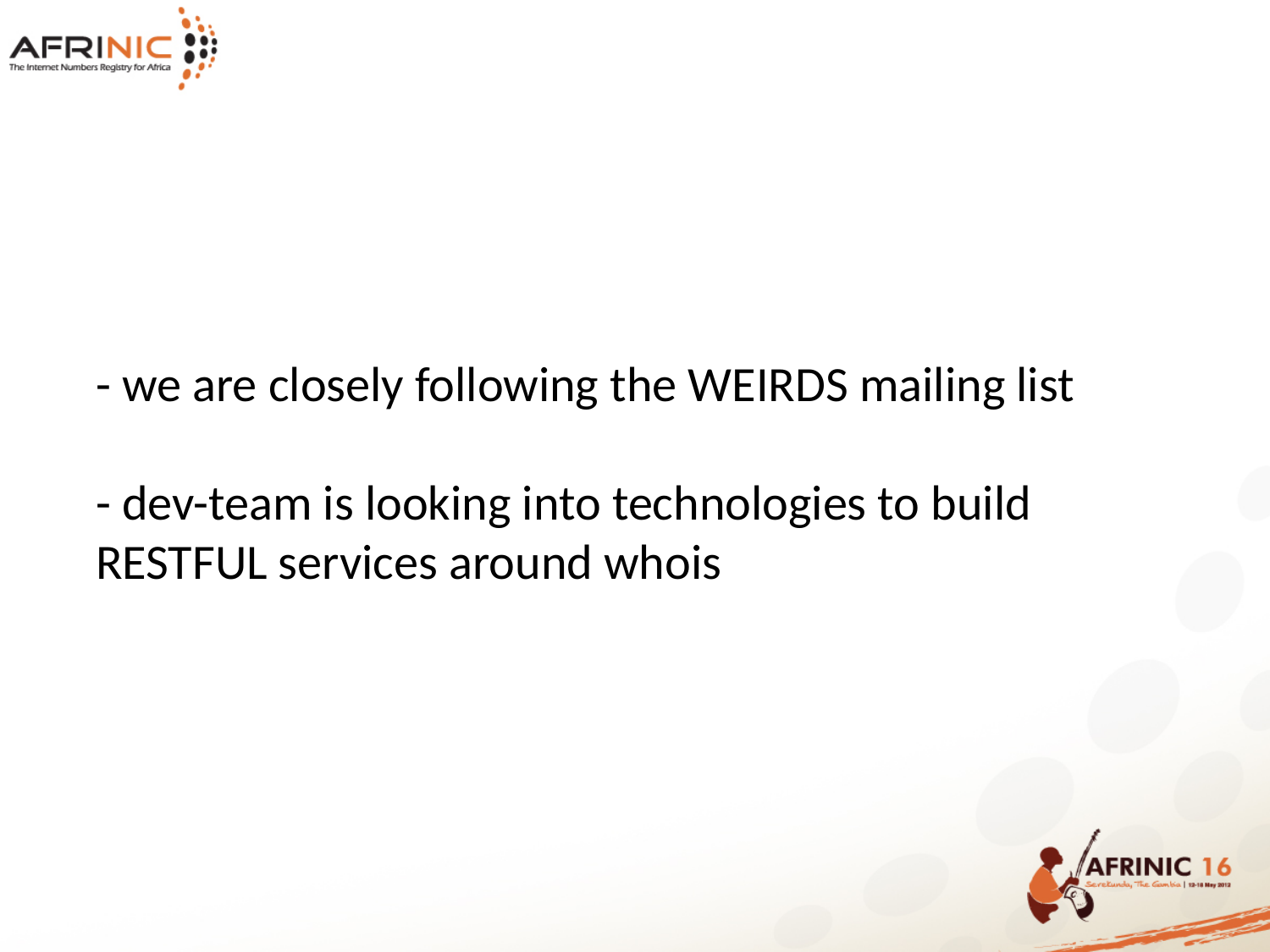

- we are closely following the WEIRDS mailing list

- dev-team is looking into technologies to build RESTFUL services around whois